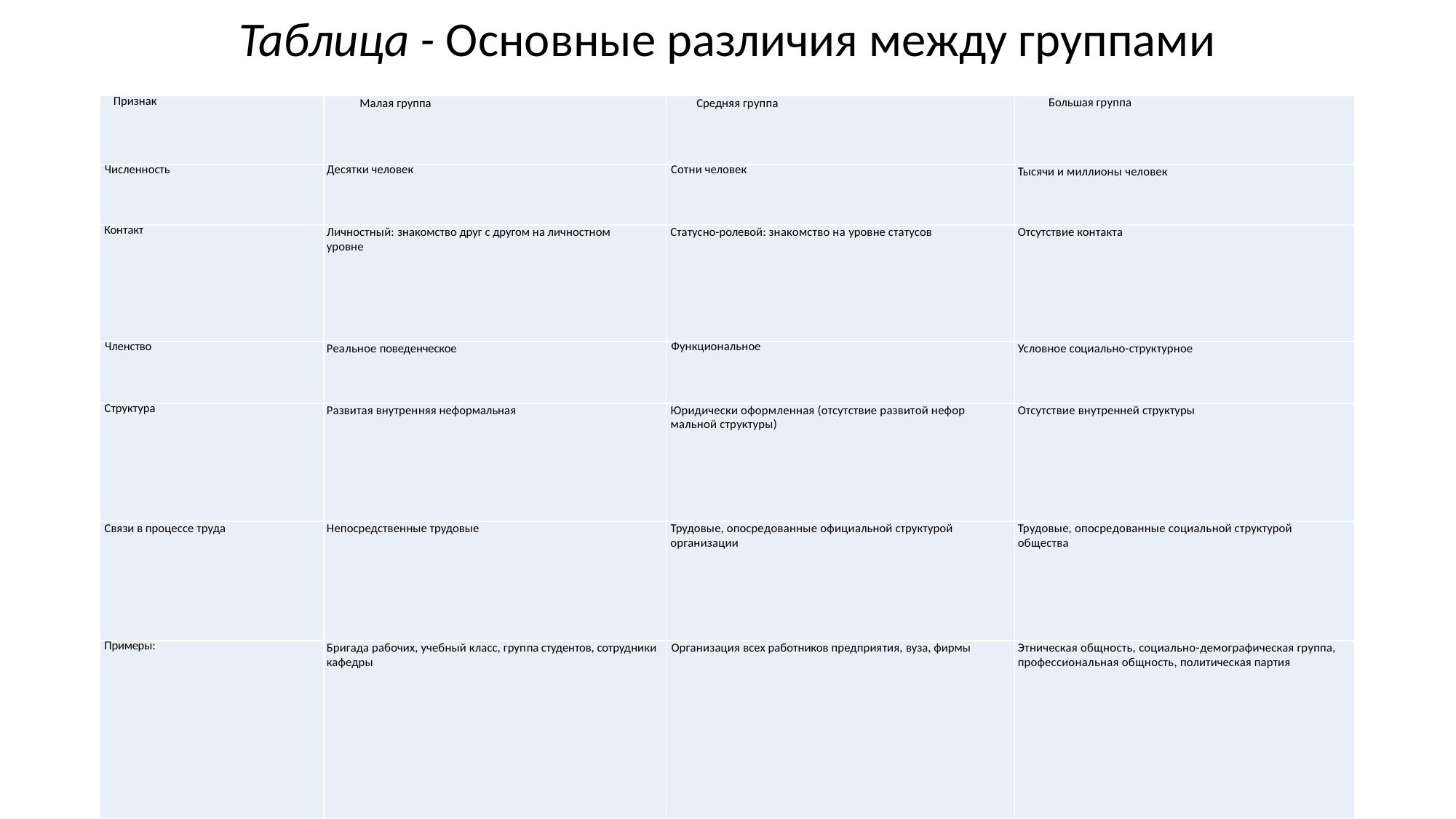

# Таблица - Основные различия между группами
| Признак | Малая группа | Средняя группа | Большая группа |
| --- | --- | --- | --- |
| Численность | Десятки человек | Сотни человек | Тысячи и миллионы человек |
| Контакт | Личностный: знакомство друг с другом на лич­ностном уровне | Статусно-ролевой: знакомство на уровне статусов | Отсутствие контакта |
| Членство | Реальное поведенческое | Функциональное | Условное социаль­но-структурное |
| Структура | Развитая внутрен­няя неформальная | Юридически оформ­ленная (отсутствие развитой нефор­мальной структуры) | Отсутствие внутренней структуры |
| Связи в про­цессе труда | Непосредствен­ные трудовые | Трудовые, опосре­дованные офици­альной структурой организации | Трудовые, опосре­дованные социаль­ной структурой общества |
| Примеры: | Бригада рабочих, учебный класс, груп­па студентов, сотруд­ники кафедры | Организация всех работников предприятия, вуза, фирмы | Этническая общ­ность, социально-демографическая группа, профессио­нальная общность, политическая партия |